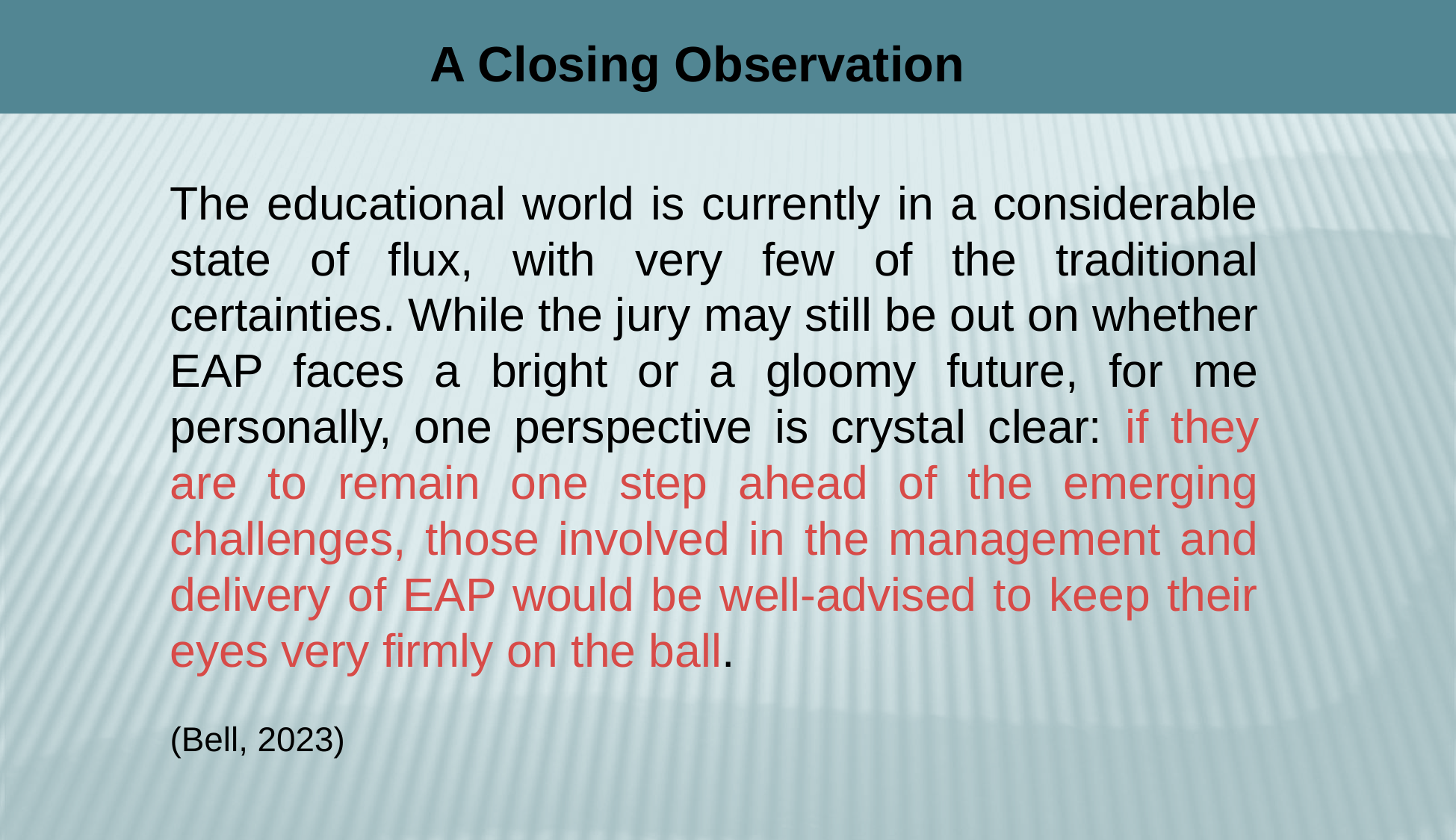

A Closing Observation
The educational world is currently in a considerable state of flux, with very few of the traditional certainties. While the jury may still be out on whether EAP faces a bright or a gloomy future, for me personally, one perspective is crystal clear: if they are to remain one step ahead of the emerging challenges, those involved in the management and delivery of EAP would be well-advised to keep their eyes very firmly on the ball.

(Bell, 2023)